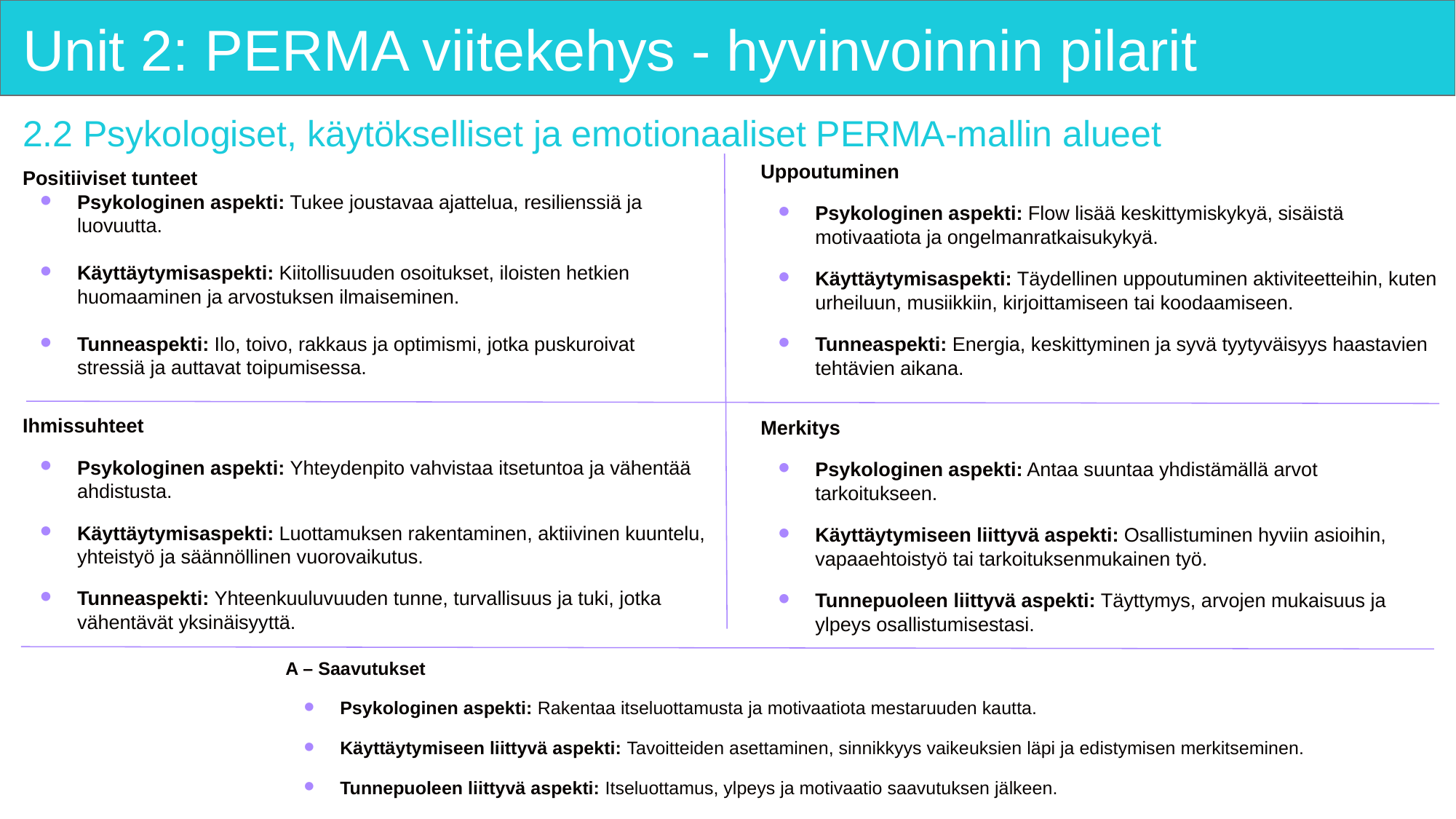

# Unit 2: PERMA viitekehys - hyvinvoinnin pilarit
2.2 Psykologiset, käytökselliset ja emotionaaliset PERMA-mallin alueet
Uppoutuminen
Psykologinen aspekti: Flow lisää keskittymiskykyä, sisäistä motivaatiota ja ongelmanratkaisukykyä.
Käyttäytymisaspekti: Täydellinen uppoutuminen aktiviteetteihin, kuten urheiluun, musiikkiin, kirjoittamiseen tai koodaamiseen.
Tunneaspekti: Energia, keskittyminen ja syvä tyytyväisyys haastavien tehtävien aikana.
Positiiviset tunteet
Psykologinen aspekti: Tukee joustavaa ajattelua, resilienssiä ja luovuutta.

Käyttäytymisaspekti: Kiitollisuuden osoitukset, iloisten hetkien huomaaminen ja arvostuksen ilmaiseminen.

Tunneaspekti: Ilo, toivo, rakkaus ja optimismi, jotka puskuroivat stressiä ja auttavat toipumisessa.

Ihmissuhteet
Psykologinen aspekti: Yhteydenpito vahvistaa itsetuntoa ja vähentää ahdistusta.
Käyttäytymisaspekti: Luottamuksen rakentaminen, aktiivinen kuuntelu, yhteistyö ja säännöllinen vuorovaikutus.
Tunneaspekti: Yhteenkuuluvuuden tunne, turvallisuus ja tuki, jotka vähentävät yksinäisyyttä.
Merkitys
Psykologinen aspekti: Antaa suuntaa yhdistämällä arvot tarkoitukseen.
Käyttäytymiseen liittyvä aspekti: Osallistuminen hyviin asioihin, vapaaehtoistyö tai tarkoituksenmukainen työ.
Tunnepuoleen liittyvä aspekti: Täyttymys, arvojen mukaisuus ja ylpeys osallistumisestasi.
A – Saavutukset
Psykologinen aspekti: Rakentaa itseluottamusta ja motivaatiota mestaruuden kautta.
Käyttäytymiseen liittyvä aspekti: Tavoitteiden asettaminen, sinnikkyys vaikeuksien läpi ja edistymisen merkitseminen.
Tunnepuoleen liittyvä aspekti: Itseluottamus, ylpeys ja motivaatio saavutuksen jälkeen.